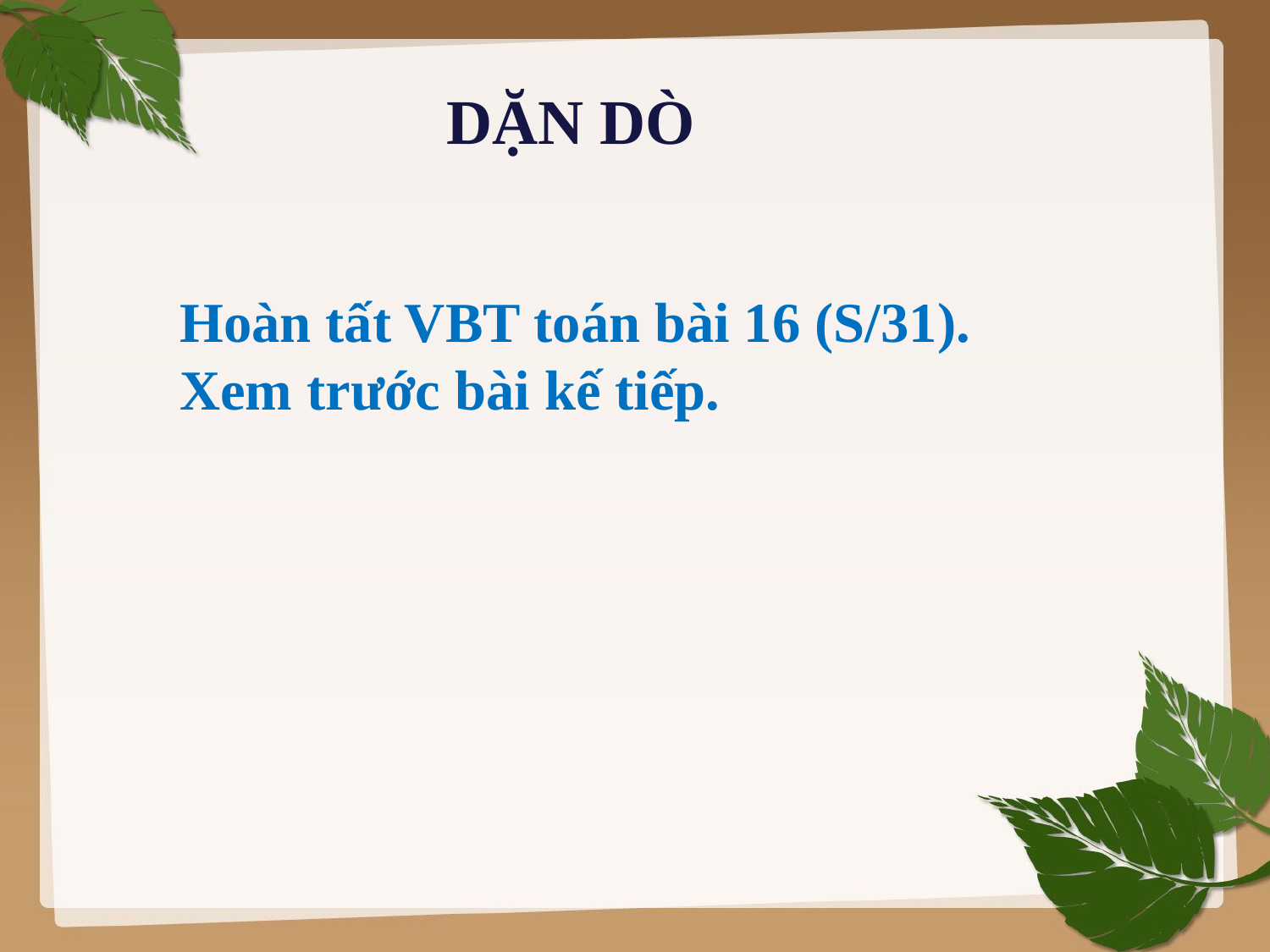

DẶN DÒ

Hoàn tất VBT toán bài 16 (S/31). Xem trước bài kế tiếp.